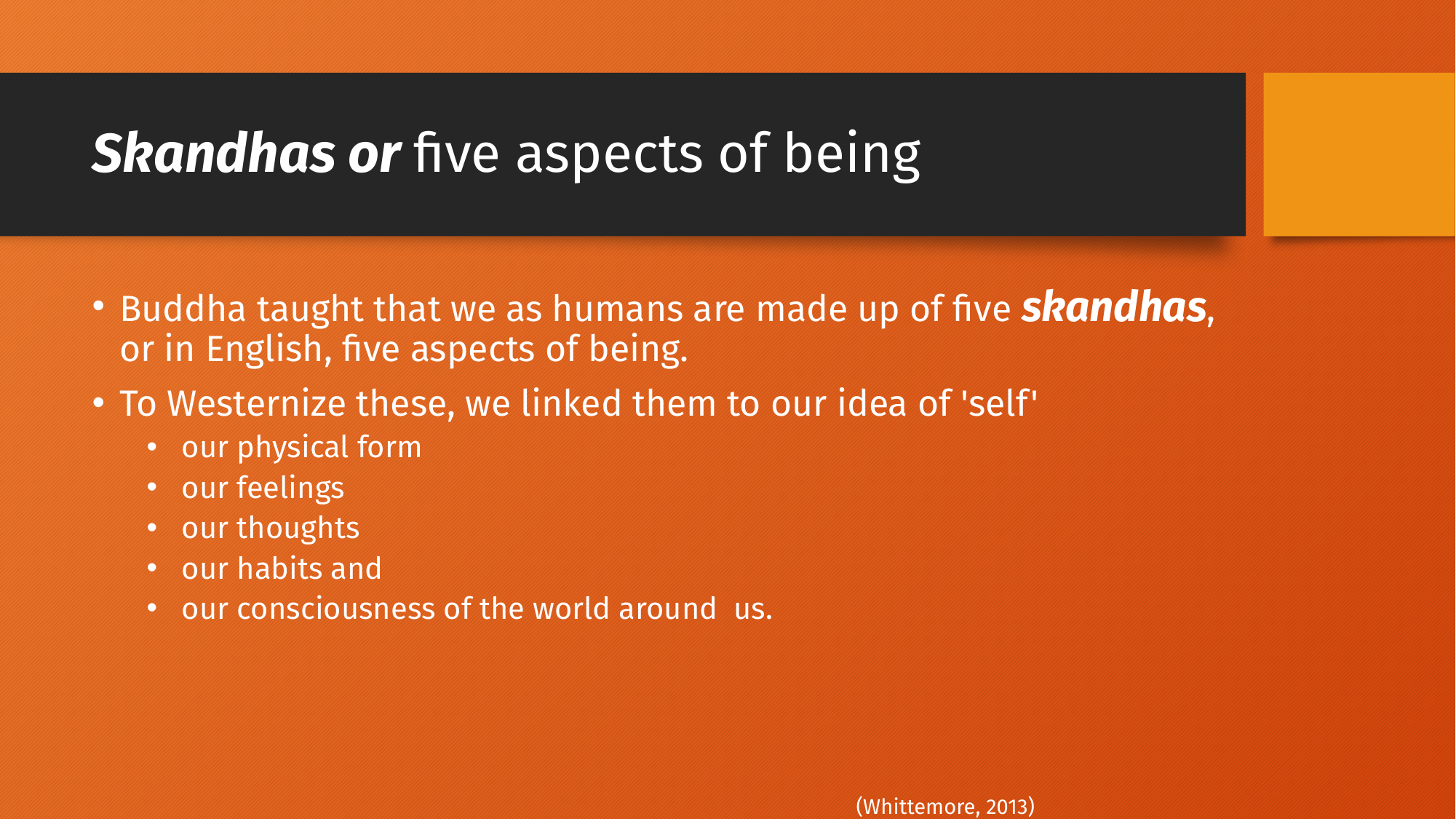

# Skandhas or five aspects of being
Buddha taught that we as humans are made up of five skandhas, or in English, five aspects of being.
To Westernize these, we linked them to our idea of 'self'
 our physical form
 our feelings
 our thoughts
 our habits and
 our consciousness of the world around  us.

			(Whittemore, 2013)